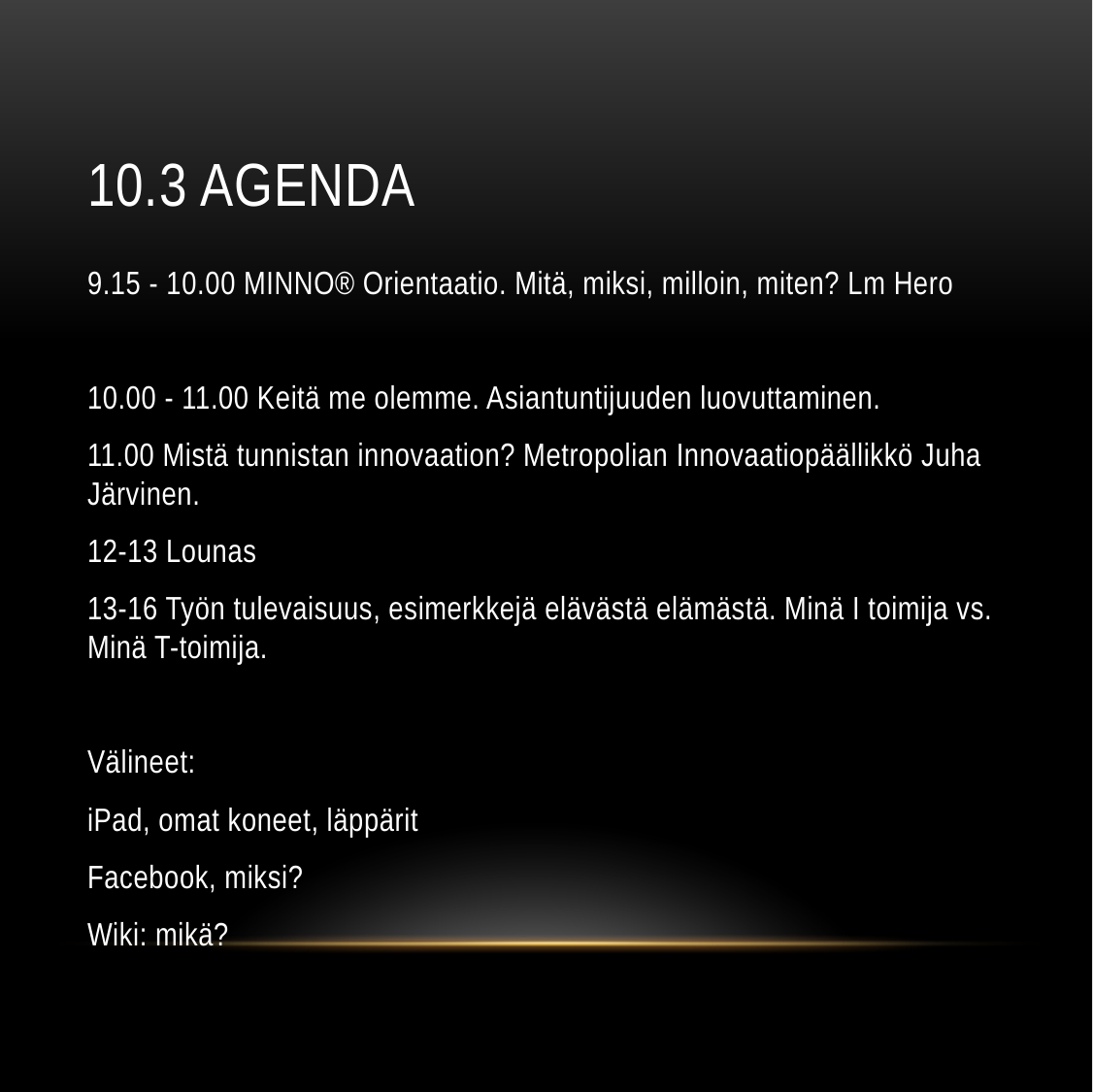

# 10.3 agenda
9.15 - 10.00 MINNO® Orientaatio. Mitä, miksi, milloin, miten? Lm Hero

10.00 - 11.00 Keitä me olemme. Asiantuntijuuden luovuttaminen.
11.00 Mistä tunnistan innovaation? Metropolian Innovaatiopäällikkö Juha Järvinen.
12-13 Lounas
13-16 Työn tulevaisuus, esimerkkejä elävästä elämästä. Minä I toimija vs. Minä T-toimija.

Välineet:
iPad, omat koneet, läppärit
Facebook, miksi?
Wiki: mikä?